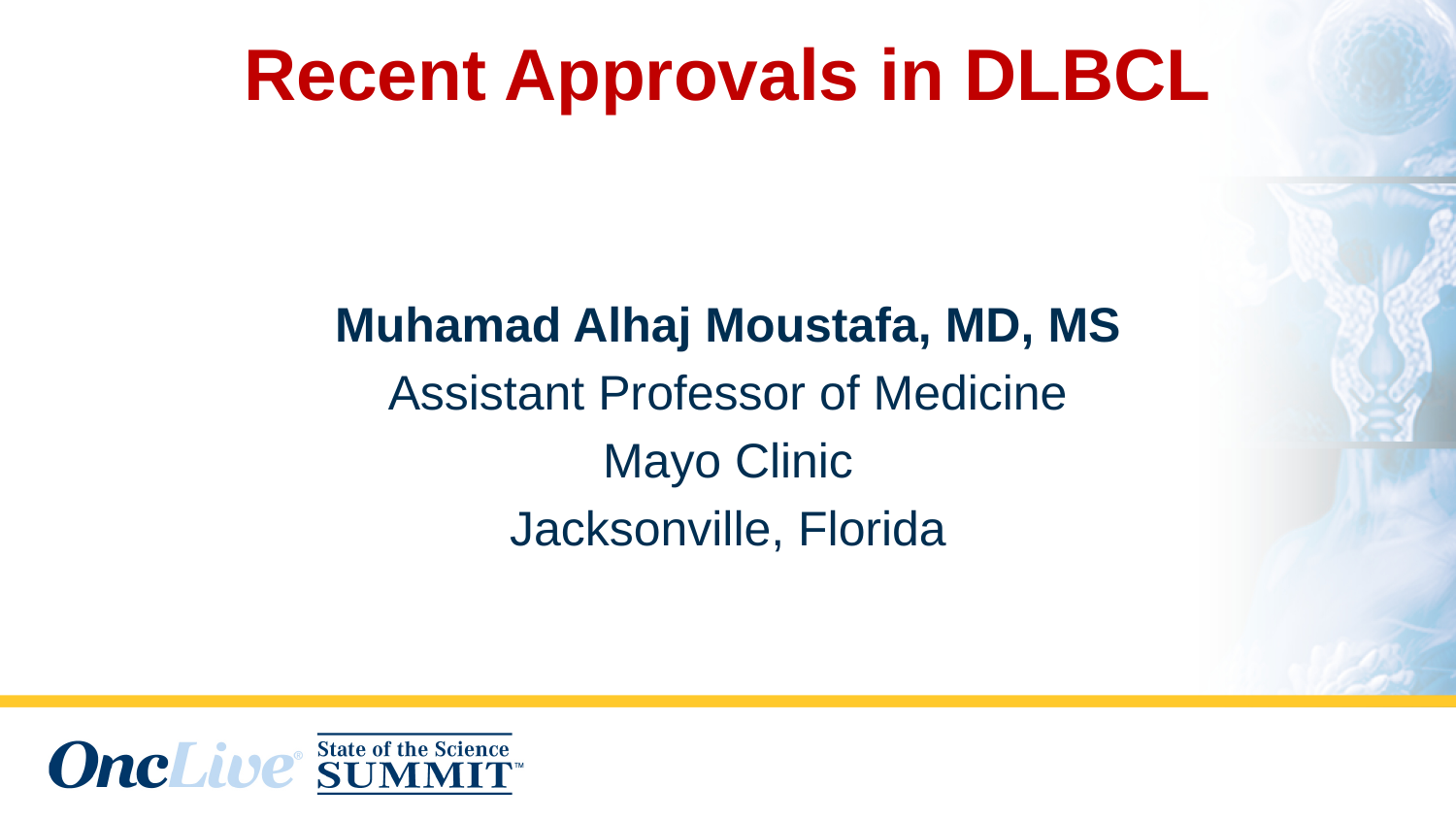

# Recent Approvals in DLBCL
Muhamad Alhaj Moustafa, MD, MS
Assistant Professor of Medicine
Mayo Clinic
Jacksonville, Florida